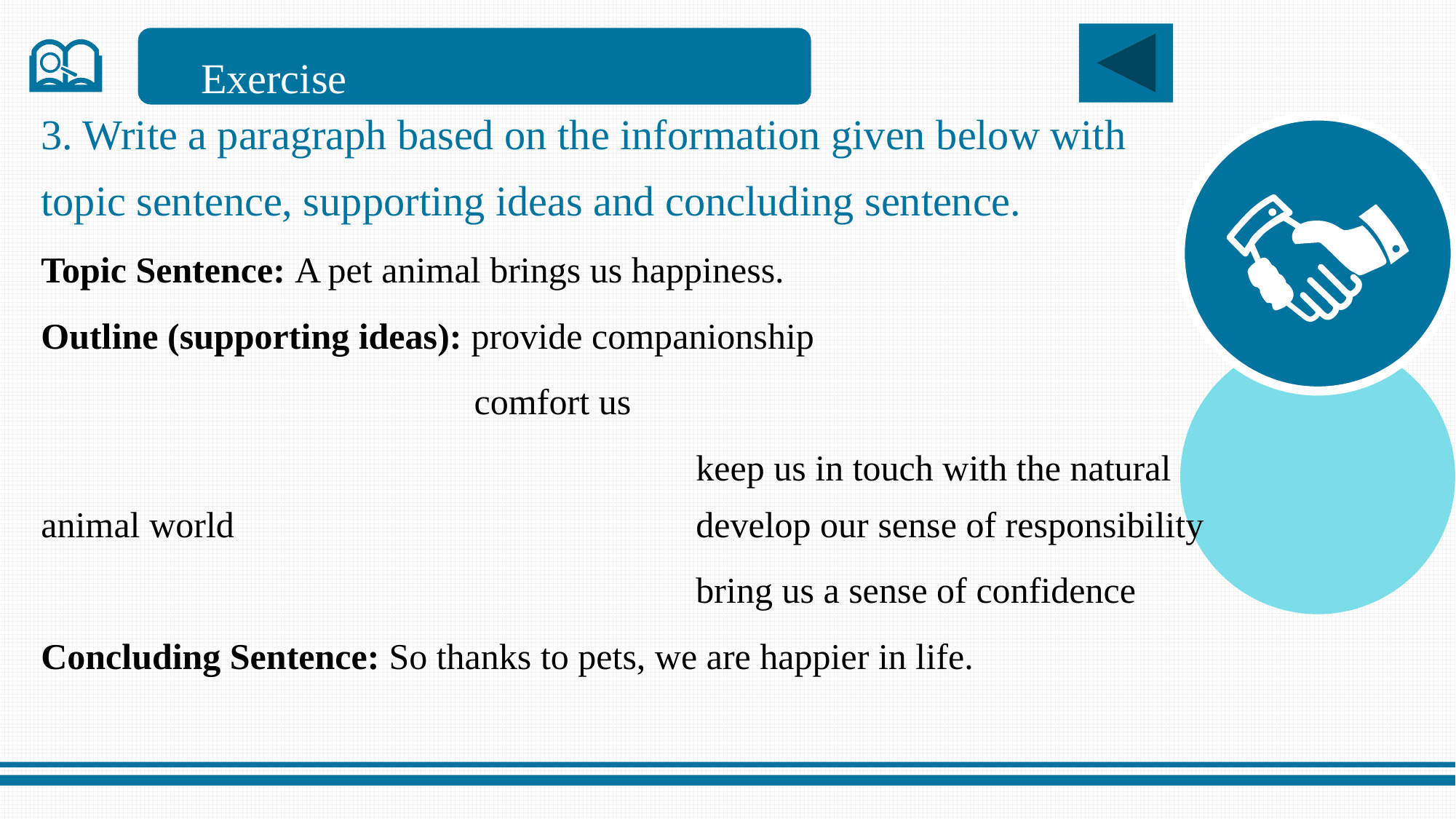

Exercise
3. Write a paragraph based on the information given below with topic sentence, supporting ideas and concluding sentence.
Topic Sentence: A pet animal brings us happiness.
Outline (supporting ideas): provide companionship
	    comfort us
			            keep us in touch with the natural animal world 				develop our sense of responsibility
			            bring us a sense of confidence
Concluding Sentence: So thanks to pets, we are happier in life.